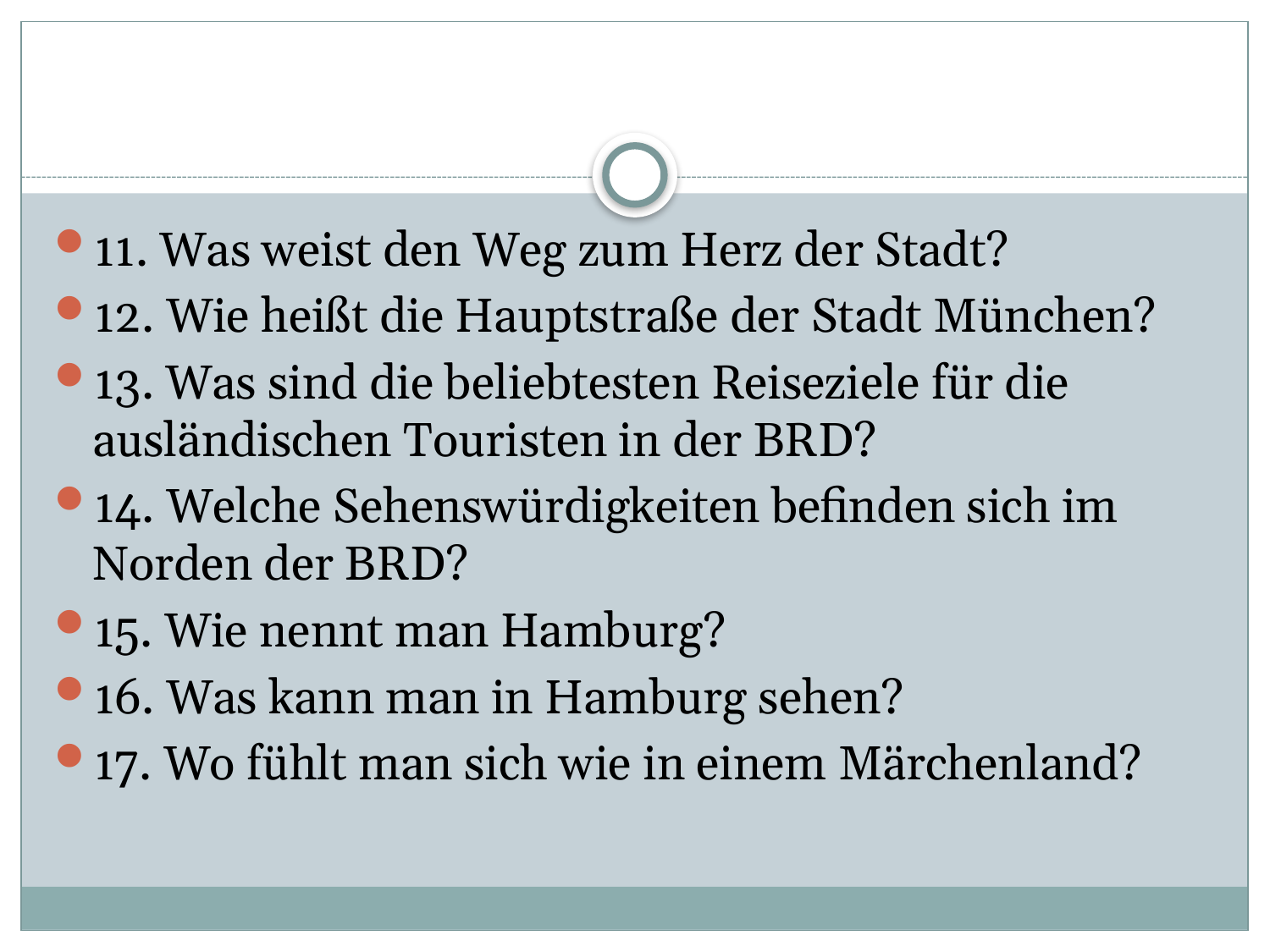

#
11. Was weist den Weg zum Herz der Stadt?
12. Wie heißt die Hauptstraße der Stadt München?
13. Was sind die beliebtesten Reiseziele für die ausländischen Touristen in der BRD?
14. Welche Sehenswürdigkeiten befinden sich im Norden der BRD?
15. Wie nennt man Hamburg?
16. Was kann man in Hamburg sehen?
17. Wo fühlt man sich wie in einem Märchenland?